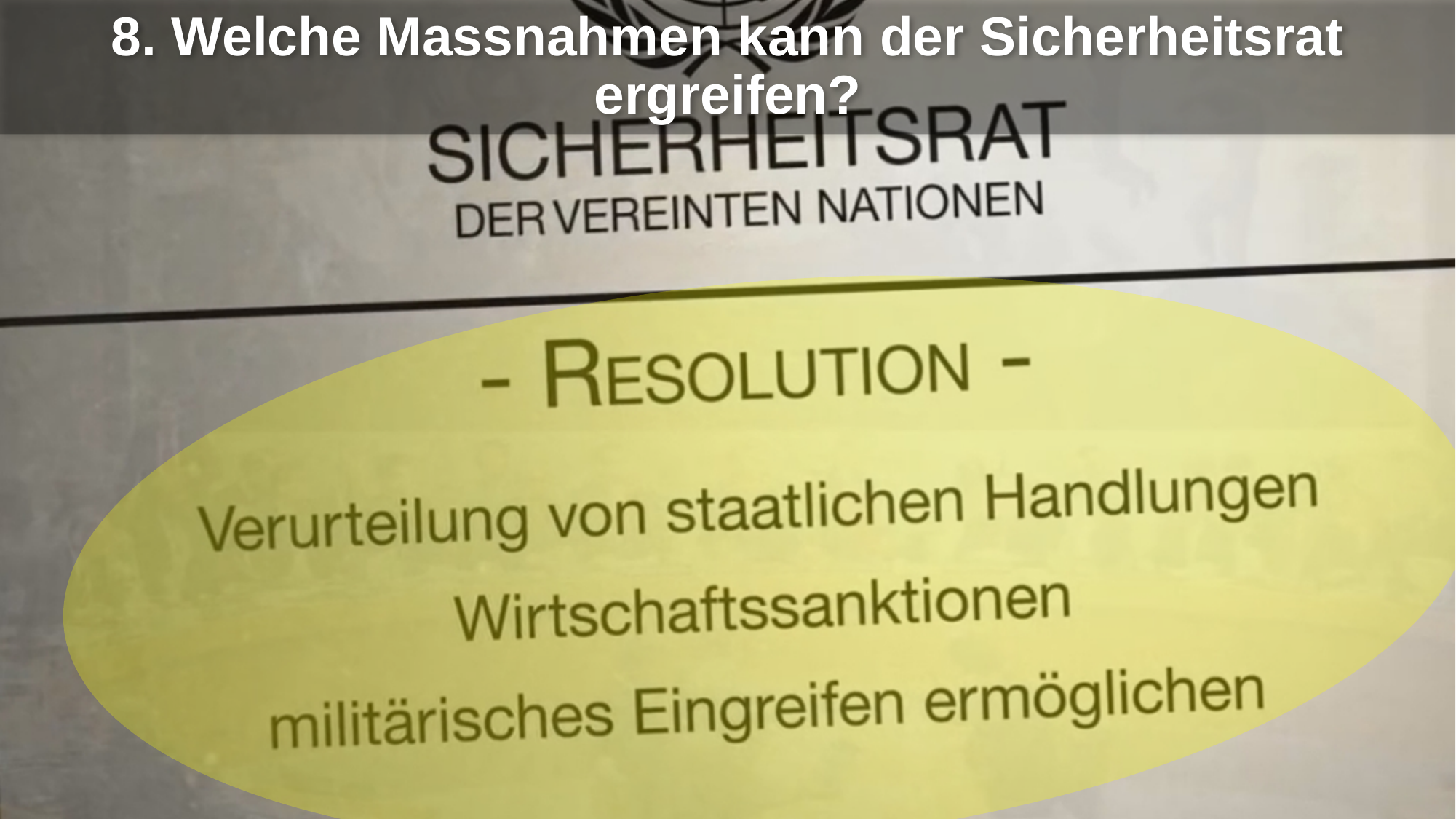

8. Welche Massnahmen kann der Sicherheitsrat ergreifen?